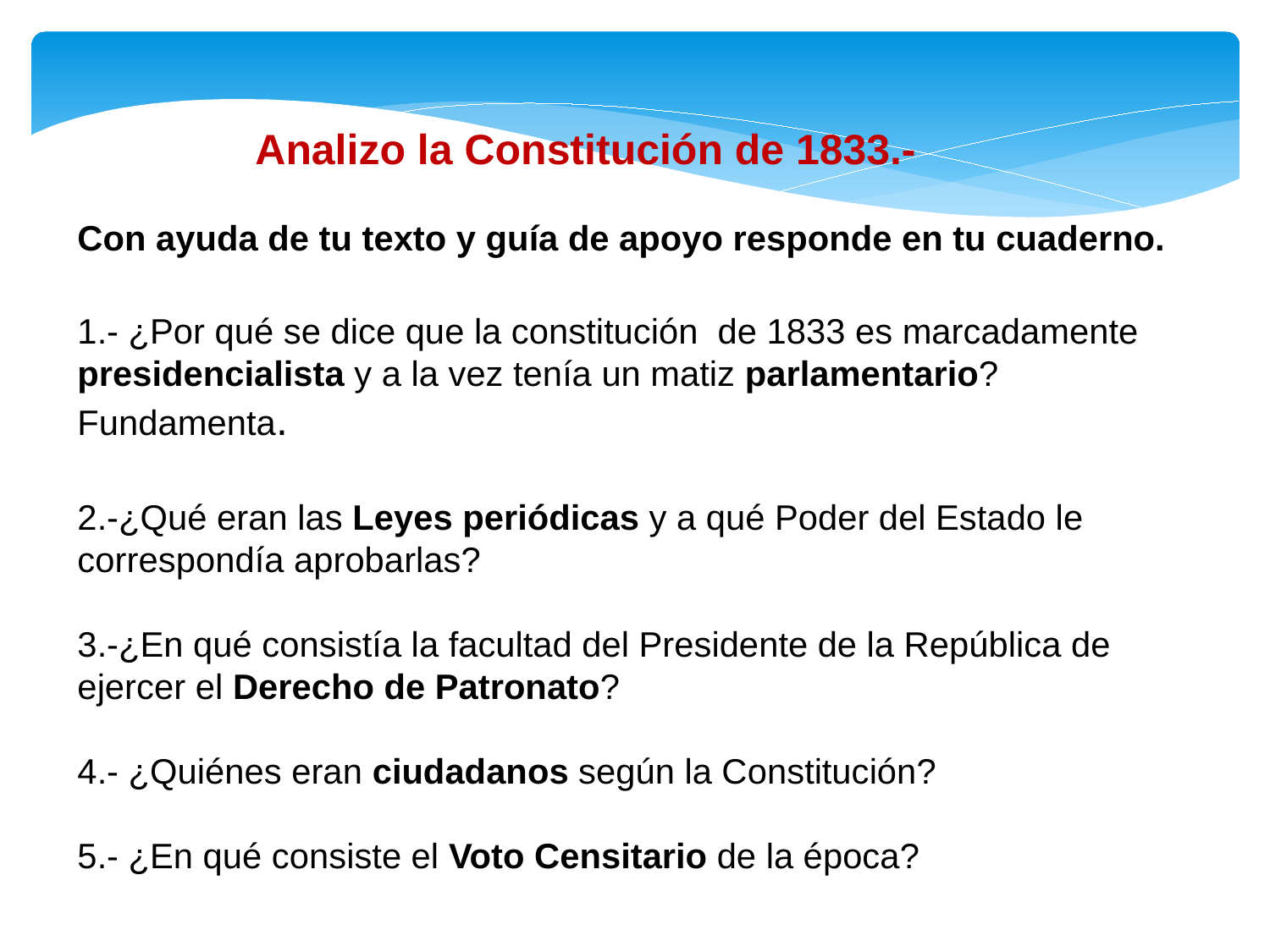

Analizo la Constitución de 1833.-

Con ayuda de tu texto y guía de apoyo responde en tu cuaderno.

1.- ¿Por qué se dice que la constitución  de 1833 es marcadamente presidencialista y a la vez tenía un matiz parlamentario? Fundamenta.

2.-¿Qué eran las Leyes periódicas y a qué Poder del Estado le correspondía aprobarlas?

3.-¿En qué consistía la facultad del Presidente de la República de ejercer el Derecho de Patronato?

4.- ¿Quiénes eran ciudadanos según la Constitución?

5.- ¿En qué consiste el Voto Censitario de la época?